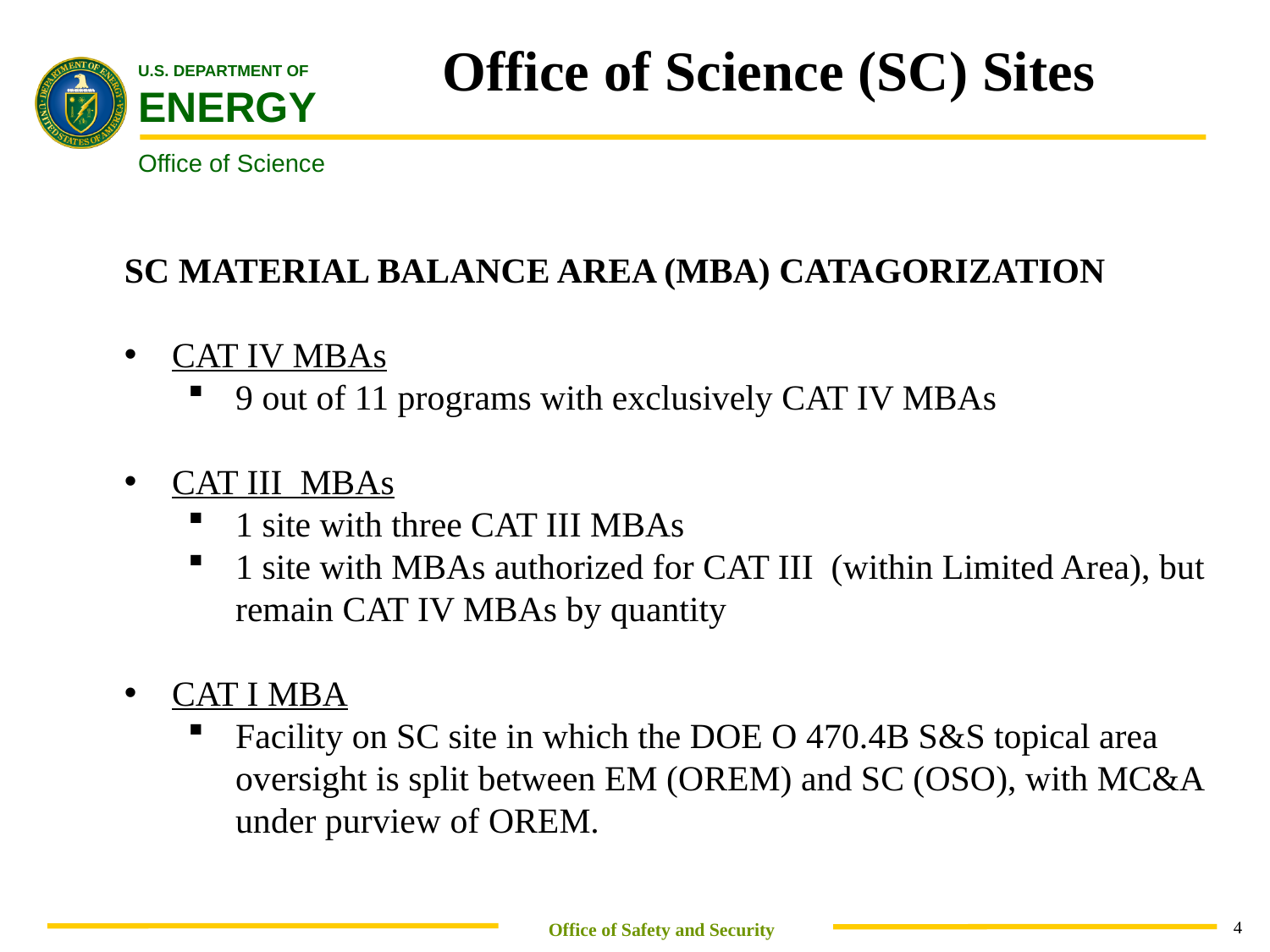

Office of Science (SC) Sites

SC MATERIAL BALANCE AREA (MBA) CATAGORIZATION

CAT IV MBAs
9 out of 11 programs with exclusively CAT IV MBAs

CAT III  MBAs
1 site with three CAT III MBAs
1 site with MBAs authorized for CAT III  (within Limited Area), but remain CAT IV MBAs by quantity

CAT I MBA
Facility on SC site in which the DOE O 470.4B S&S topical area oversight is split between EM (OREM) and SC (OSO), with MC&A under purview of OREM.
       Office of Safety and Security